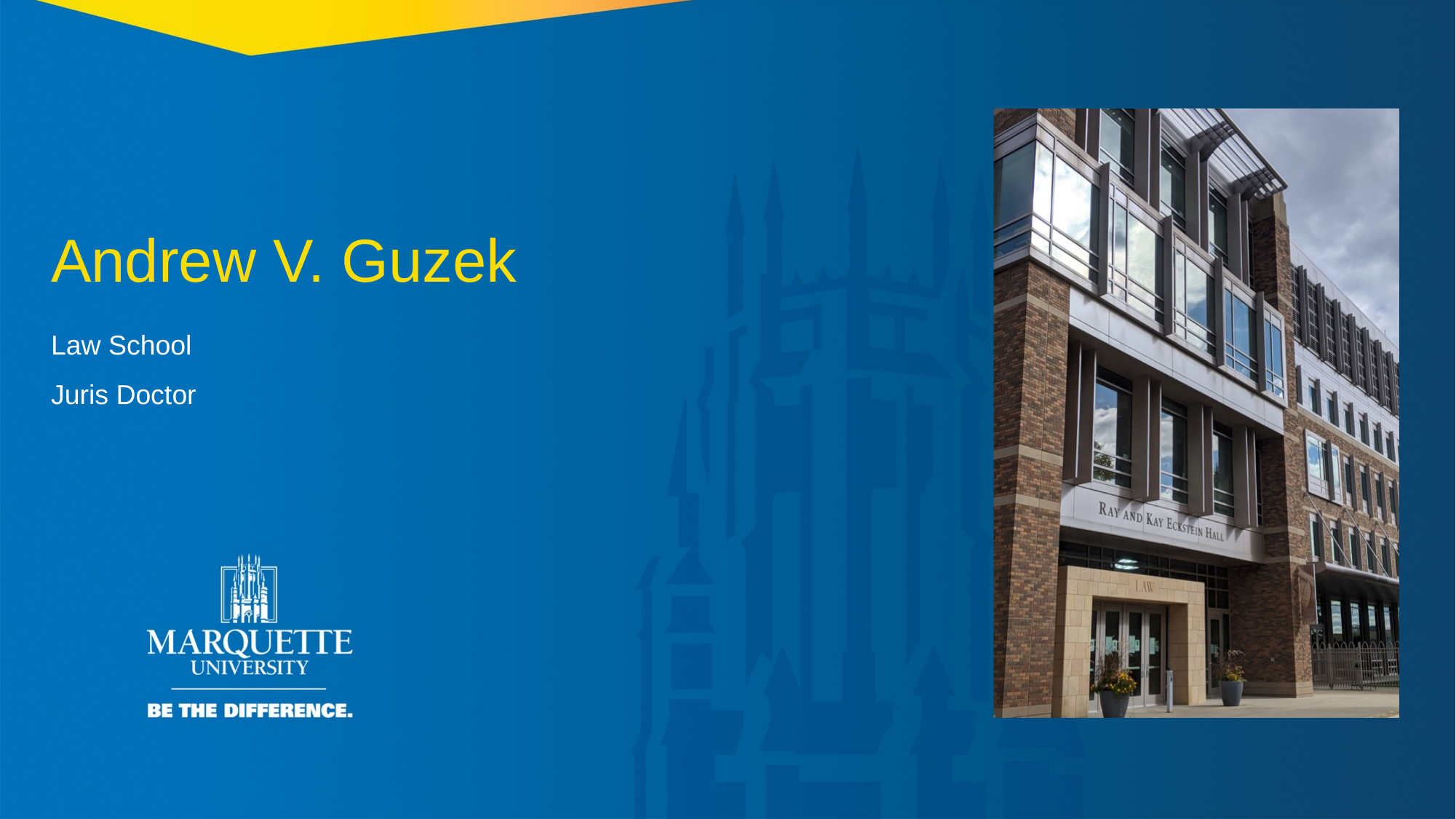

Andrew V. Guzek
Law School
Juris Doctor